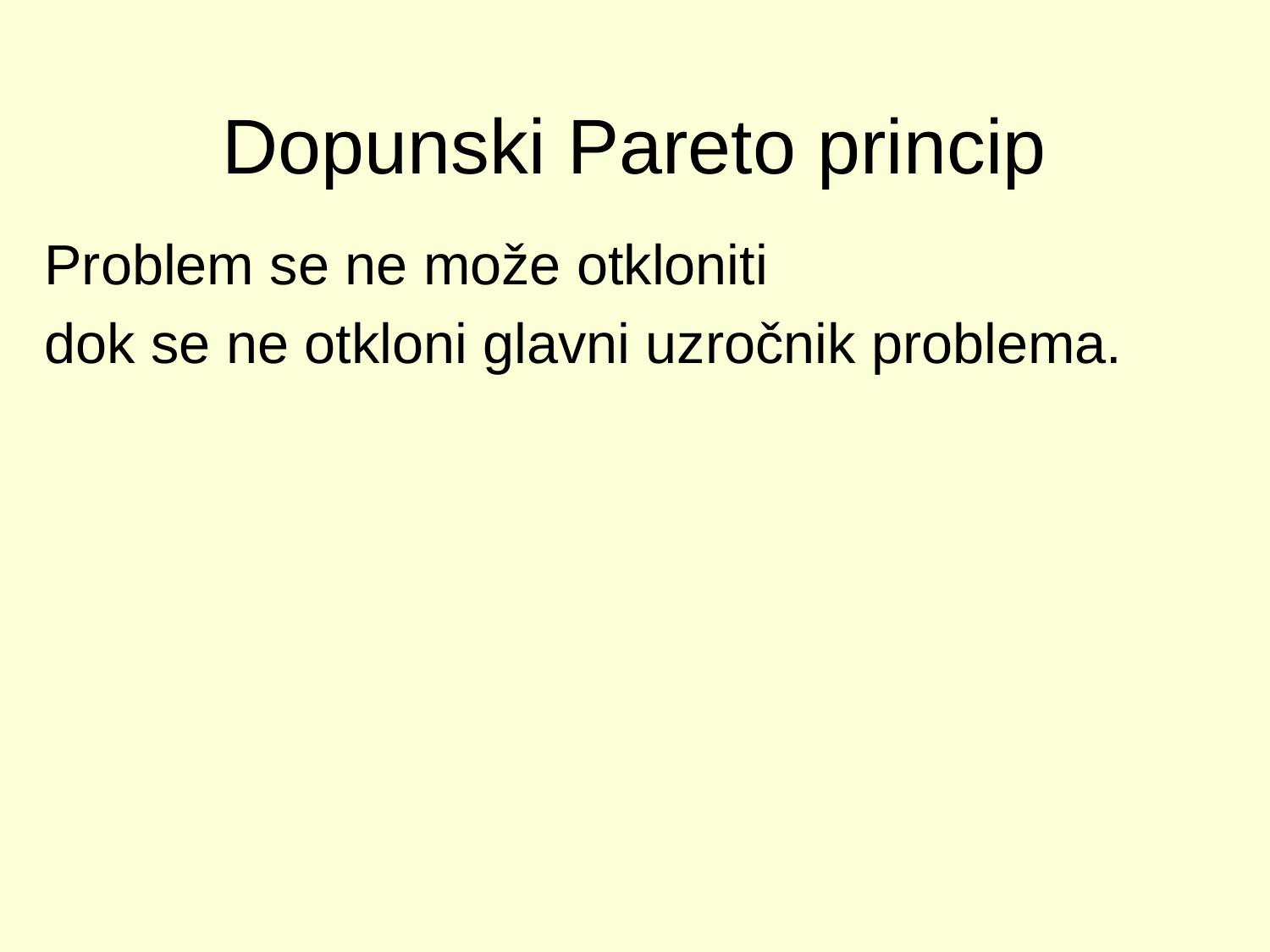

# Dopunski Pareto princip
Problem se ne može otkloniti
dok se ne otkloni glavni uzročnik problema.